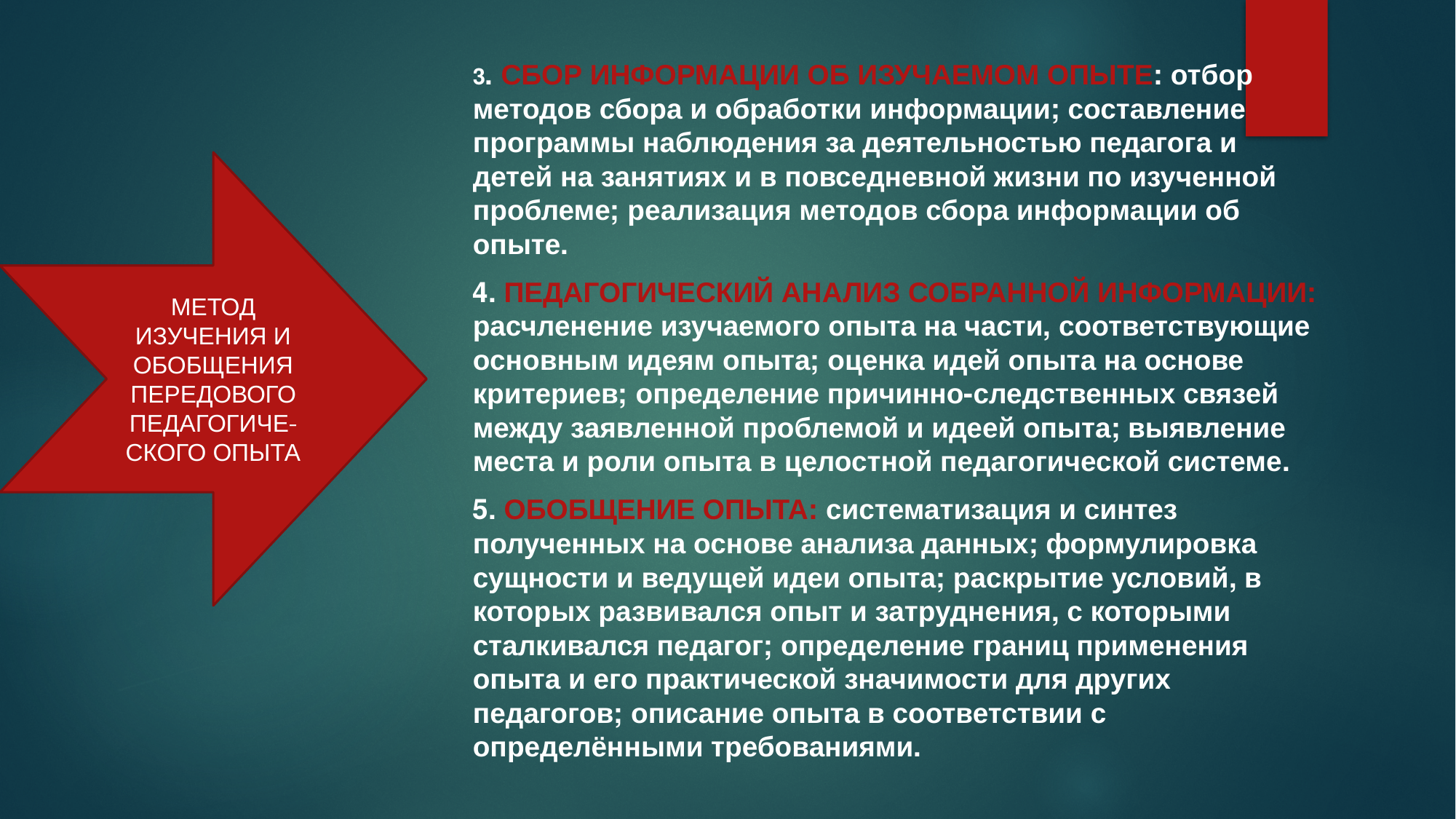

3. СБОР ИНФОРМАЦИИ ОБ ИЗУЧАЕМОМ ОПЫТЕ: отбор методов сбора и обработки информации; составление программы наблюдения за деятельностью педагога и детей на занятиях и в повседневной жизни по изученной проблеме; реализация методов сбора информации об опыте.
4. ПЕДАГОГИЧЕСКИЙ АНАЛИЗ СОБРАННОЙ ИНФОРМАЦИИ: расчленение изучаемого опыта на части, соответствующие основным идеям опыта; оценка идей опыта на основе критериев; определение причинно-следственных связей между заявленной проблемой и идеей опыта; выявление места и роли опыта в целостной педагогической системе.
5. ОБОБЩЕНИЕ ОПЫТА: систематизация и синтез полученных на основе анализа данных; формулировка сущности и ведущей идеи опыта; раскрытие условий, в которых развивался опыт и затруднения, с которыми сталкивался педагог; определение границ применения опыта и его практической значимости для других педагогов; описание опыта в соответствии с определёнными требованиями.

МЕТОД ИЗУЧЕНИЯ И ОБОБЩЕНИЯ ПЕРЕДОВОГО ПЕДАГОГИЧЕ-СКОГО ОПЫТА